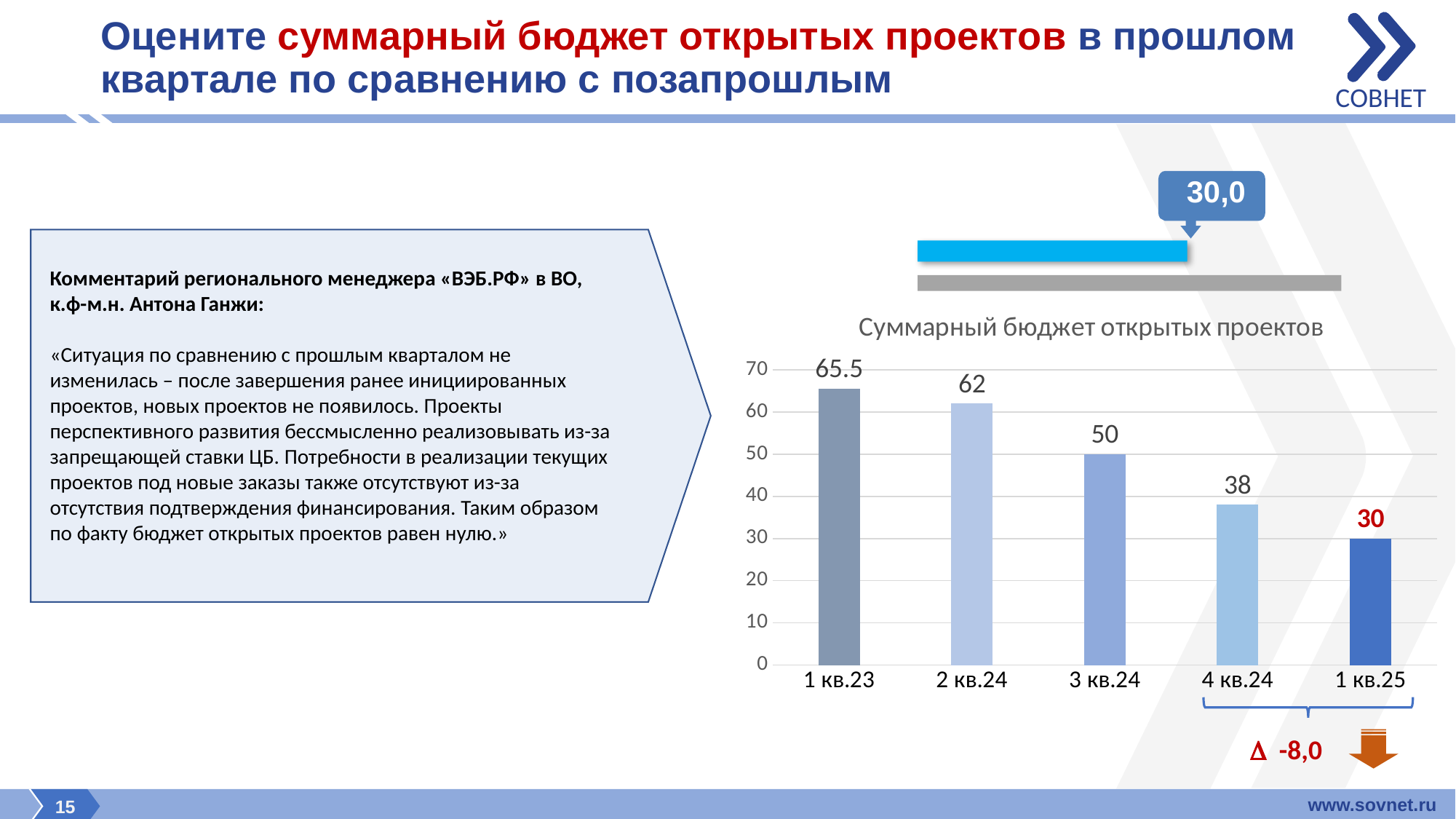

СОВНЕТ
# Оцените суммарный бюджет открытых проектов в прошлом квартале по сравнению с позапрошлым

30,0

Комментарий регионального менеджера «ВЭБ.РФ» в ВО, к.ф-м.н. Антона Ганжи:

«Ситуация по сравнению с прошлым кварталом не изменилась – после завершения ранее инициированных проектов, новых проектов не появилось. Проекты перспективного развития бессмысленно реализовывать из-за запрещающей ставки ЦБ. Потребности в реализации текущих проектов под новые заказы также отсутствуют из-за отсутствия подтверждения финансирования. Таким образом по факту бюджет открытых проектов равен нулю.»

### Chart: Суммарный бюджет открытых проектов

| Category |  |
|---|---|
| 1 кв.23 | 65.5 |
| 2 кв.24 | 62.0 |
| 3 кв.24 | 50.0 |
| 4 кв.24 | 38.0 |
| 1 кв.25 | 30.0 |

Δ  -8,0
www.sovnet.ru

15